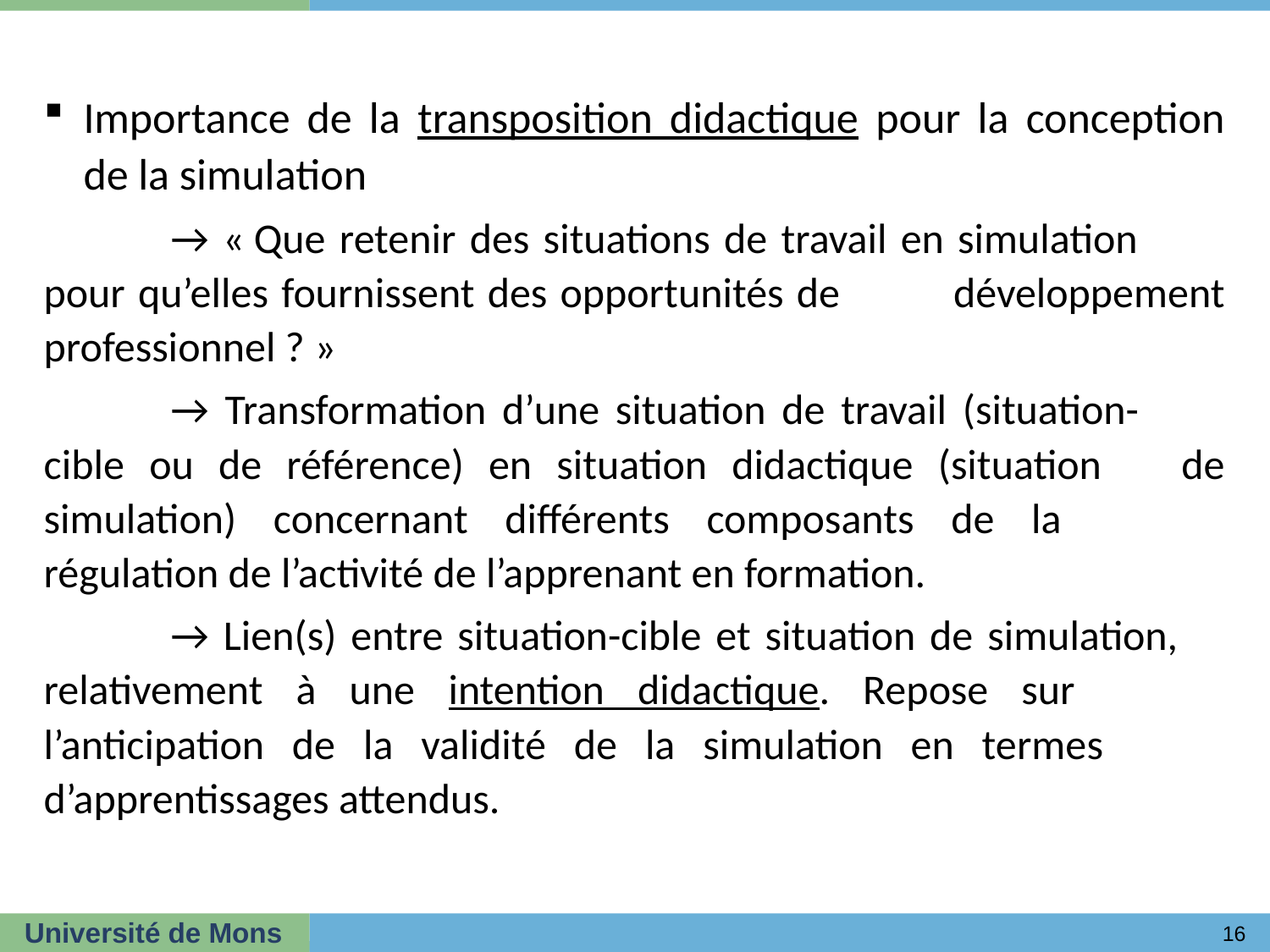

#
Importance de la transposition didactique pour la conception de la simulation
	→ « Que retenir des situations de travail en simulation 	pour qu’elles fournissent des opportunités de 	développement professionnel ? »
	→ Transformation d’une situation de travail (situation-	cible ou de référence) en situation didactique (situation 	de simulation) concernant différents composants de la 	régulation de l’activité de l’apprenant en formation.
	→ Lien(s) entre situation-cible et situation de simulation, 	relativement à une intention didactique. Repose sur 	l’anticipation de la validité de la simulation en termes 	d’apprentissages attendus.

16